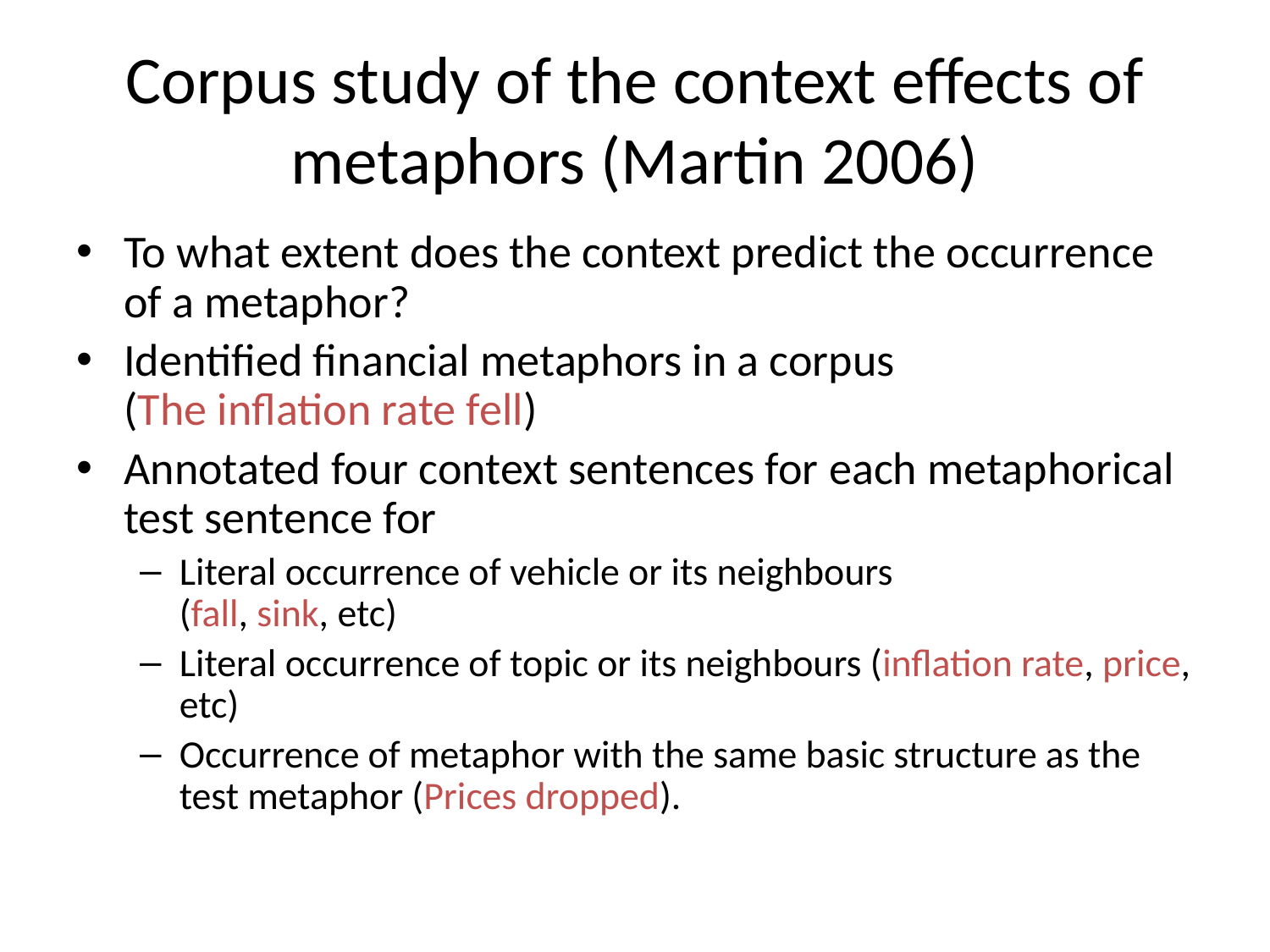

# Corpus study of the context effects of metaphors (Martin 2006)
To what extent does the context predict the occurrence of a metaphor?
Identified financial metaphors in a corpus
(The inflation rate fell)
Annotated four context sentences for each metaphorical test sentence for
Literal occurrence of vehicle or its neighbours
(fall, sink, etc)
Literal occurrence of topic or its neighbours (inflation rate, price, etc)
Occurrence of metaphor with the same basic structure as the test metaphor (Prices dropped).